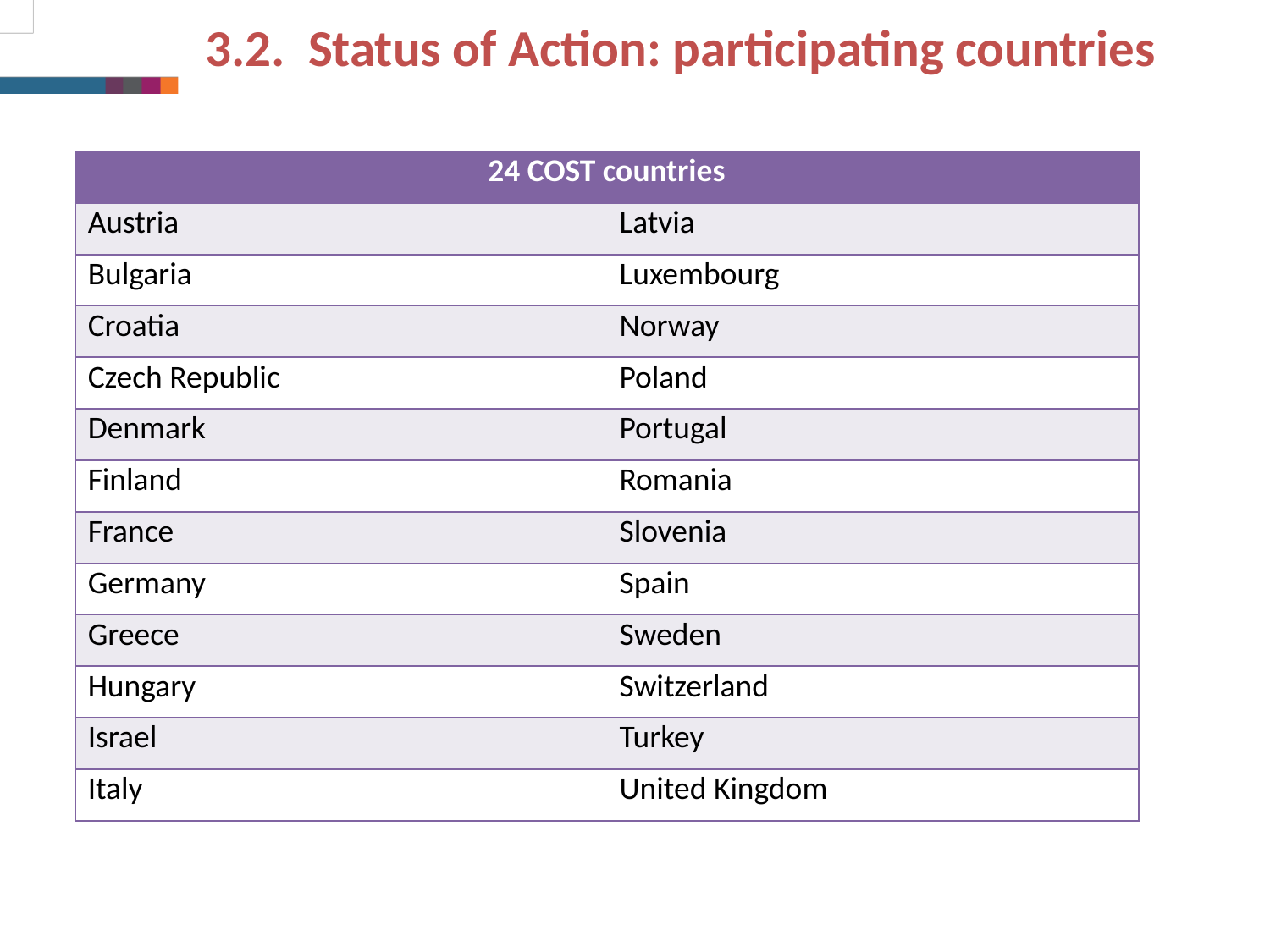

3.2.  Status of Action: participating countries

| 24 COST countries |  |
| --- | --- |
| Austria | Latvia |
| Bulgaria | Luxembourg |
| Croatia | Norway |
| Czech Republic | Poland |
| Denmark | Portugal |
| Finland | Romania |
| France | Slovenia |
| Germany | Spain |
| Greece | Sweden |
| Hungary | Switzerland |
| Israel | Turkey |
| Italy | United Kingdom |